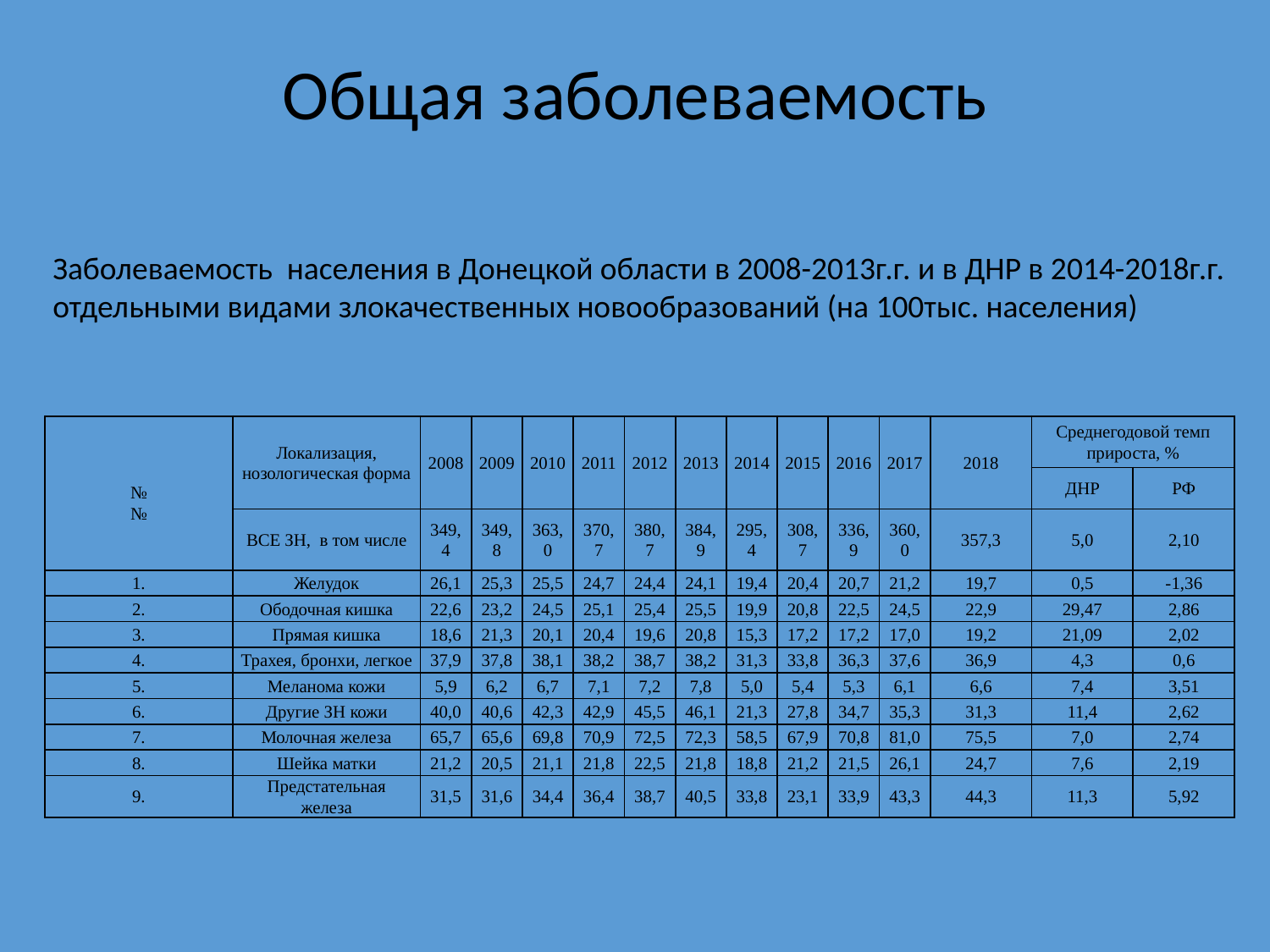

# Общая заболеваемость
Заболеваемость  населения в Донецкой области в 2008-2013г.г. и в ДНР в 2014-2018г.г.
отдельными видами злокачественных новообразований (на 100тыс. населения)
| № № | Локализация, нозологическая форма | 2008 | 2009 | 2010 | 2011 | 2012 | 2013 | 2014 | 2015 | 2016 | 2017 | 2018 | Среднегодовой темп прироста, % |  |
| --- | --- | --- | --- | --- | --- | --- | --- | --- | --- | --- | --- | --- | --- | --- |
|  |  |  |  |  |  |  |  |  |  |  |  |  | ДНР | РФ |
|  | ВСЕ ЗН, в том числе | 349,4 | 349,8 | 363,0 | 370,7 | 380,7 | 384,9 | 295,4 | 308,7 | 336,9 | 360,0 | 357,3 | 5,0 | 2,10 |
| 1. | Желудок | 26,1 | 25,3 | 25,5 | 24,7 | 24,4 | 24,1 | 19,4 | 20,4 | 20,7 | 21,2 | 19,7 | 0,5 | -1,36 |
| 2. | Ободочная кишка | 22,6 | 23,2 | 24,5 | 25,1 | 25,4 | 25,5 | 19,9 | 20,8 | 22,5 | 24,5 | 22,9 | 29,47 | 2,86 |
| 3. | Прямая кишка | 18,6 | 21,3 | 20,1 | 20,4 | 19,6 | 20,8 | 15,3 | 17,2 | 17,2 | 17,0 | 19,2 | 21,09 | 2,02 |
| 4. | Трахея, бронхи, легкое | 37,9 | 37,8 | 38,1 | 38,2 | 38,7 | 38,2 | 31,3 | 33,8 | 36,3 | 37,6 | 36,9 | 4,3 | 0,6 |
| 5. | Меланома кожи | 5,9 | 6,2 | 6,7 | 7,1 | 7,2 | 7,8 | 5,0 | 5,4 | 5,3 | 6,1 | 6,6 | 7,4 | 3,51 |
| 6. | Другие ЗН кожи | 40,0 | 40,6 | 42,3 | 42,9 | 45,5 | 46,1 | 21,3 | 27,8 | 34,7 | 35,3 | 31,3 | 11,4 | 2,62 |
| 7. | Молочная железа | 65,7 | 65,6 | 69,8 | 70,9 | 72,5 | 72,3 | 58,5 | 67,9 | 70,8 | 81,0 | 75,5 | 7,0 | 2,74 |
| 8. | Шейка матки | 21,2 | 20,5 | 21,1 | 21,8 | 22,5 | 21,8 | 18,8 | 21,2 | 21,5 | 26,1 | 24,7 | 7,6 | 2,19 |
| 9. | Предстательная железа | 31,5 | 31,6 | 34,4 | 36,4 | 38,7 | 40,5 | 33,8 | 23,1 | 33,9 | 43,3 | 44,3 | 11,3 | 5,92 |